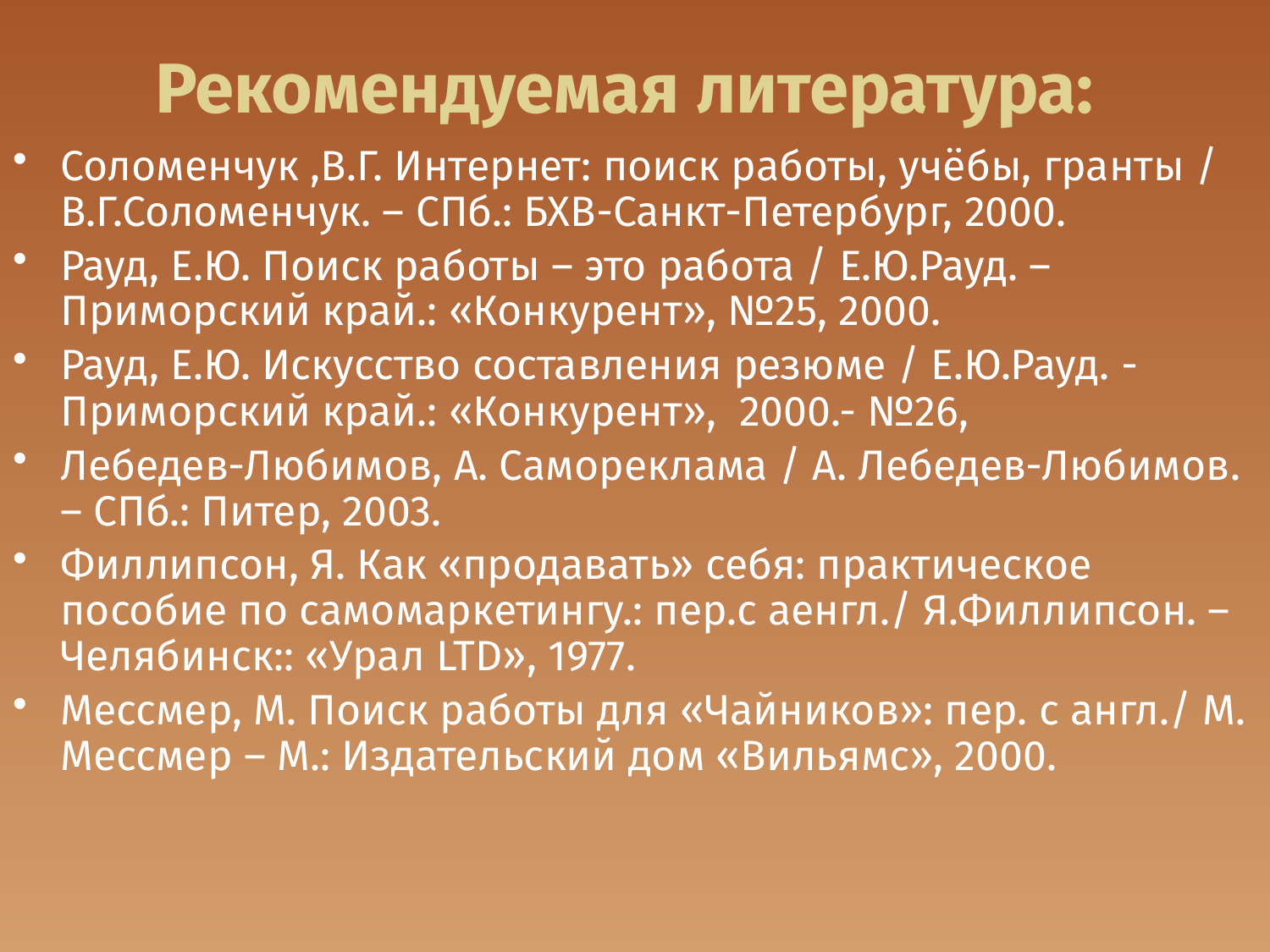

# Рекомендуемая литература:
Соломенчук ,В.Г. Интернет: поиск работы, учёбы, гранты / В.Г.Соломенчук. – СПб.: БХВ-Санкт-Петербург, 2000.
Рауд, Е.Ю. Поиск работы – это работа / Е.Ю.Рауд. – Приморский край.: «Конкурент», №25, 2000.
Рауд, Е.Ю. Искусство составления резюме / Е.Ю.Рауд. - Приморский край.: «Конкурент»,  2000.- №26,
Лебедев-Любимов​, А. Самореклама / А. Лебедев-Любимов. – СПб.: Питер, 2003.
Филлипсон, Я. Как «продавать» себя: практическое пособие по самомаркетингу.: пер.с аенгл./ Я.Филлипсон. – Челябинск:: «Урал LTD», 1977.
Мессмер, М. Поиск работы для «Чайников»: пер. с англ./ М. Мессмер – М.: Издательский дом «Вильямс», 2000.